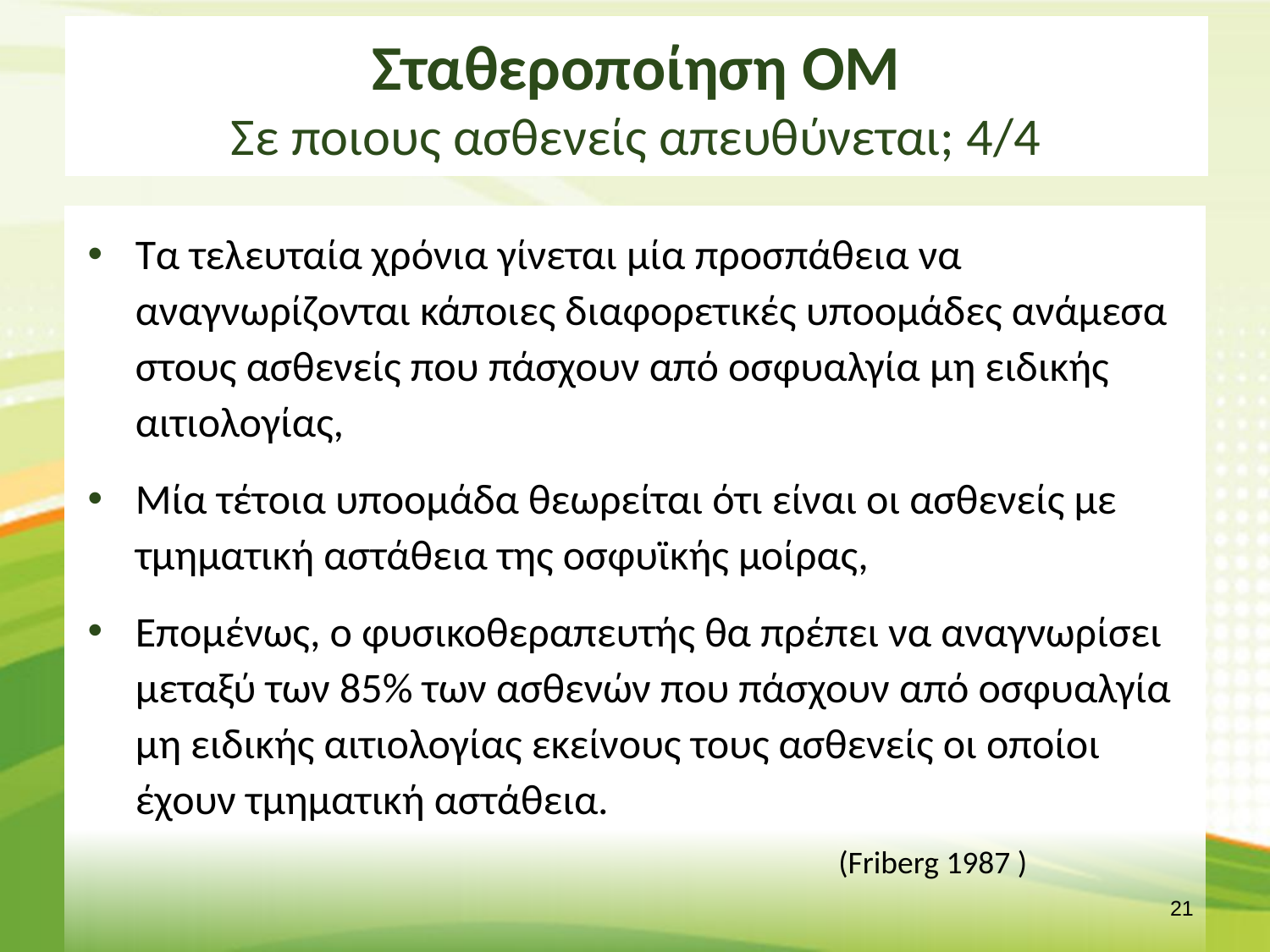

# Σταθεροποίηση ΟΜ Σε ποιους ασθενείς απευθύνεται; 4/4
Τα τελευταία χρόνια γίνεται μία προσπάθεια να αναγνωρίζονται κάποιες διαφορετικές υποομάδες ανάμεσα στους ασθενείς που πάσχουν από οσφυαλγία μη ειδικής αιτιολογίας,
Μία τέτοια υποομάδα θεωρείται ότι είναι οι ασθενείς με τμηματική αστάθεια της οσφυϊκής μοίρας,
Επομένως, ο φυσικοθεραπευτής θα πρέπει να αναγνωρίσει μεταξύ των 85% των ασθενών που πάσχουν από οσφυαλγία μη ειδικής αιτιολογίας εκείνους τους ασθενείς οι οποίοι έχουν τμηματική αστάθεια.
(Friberg 1987 )
21